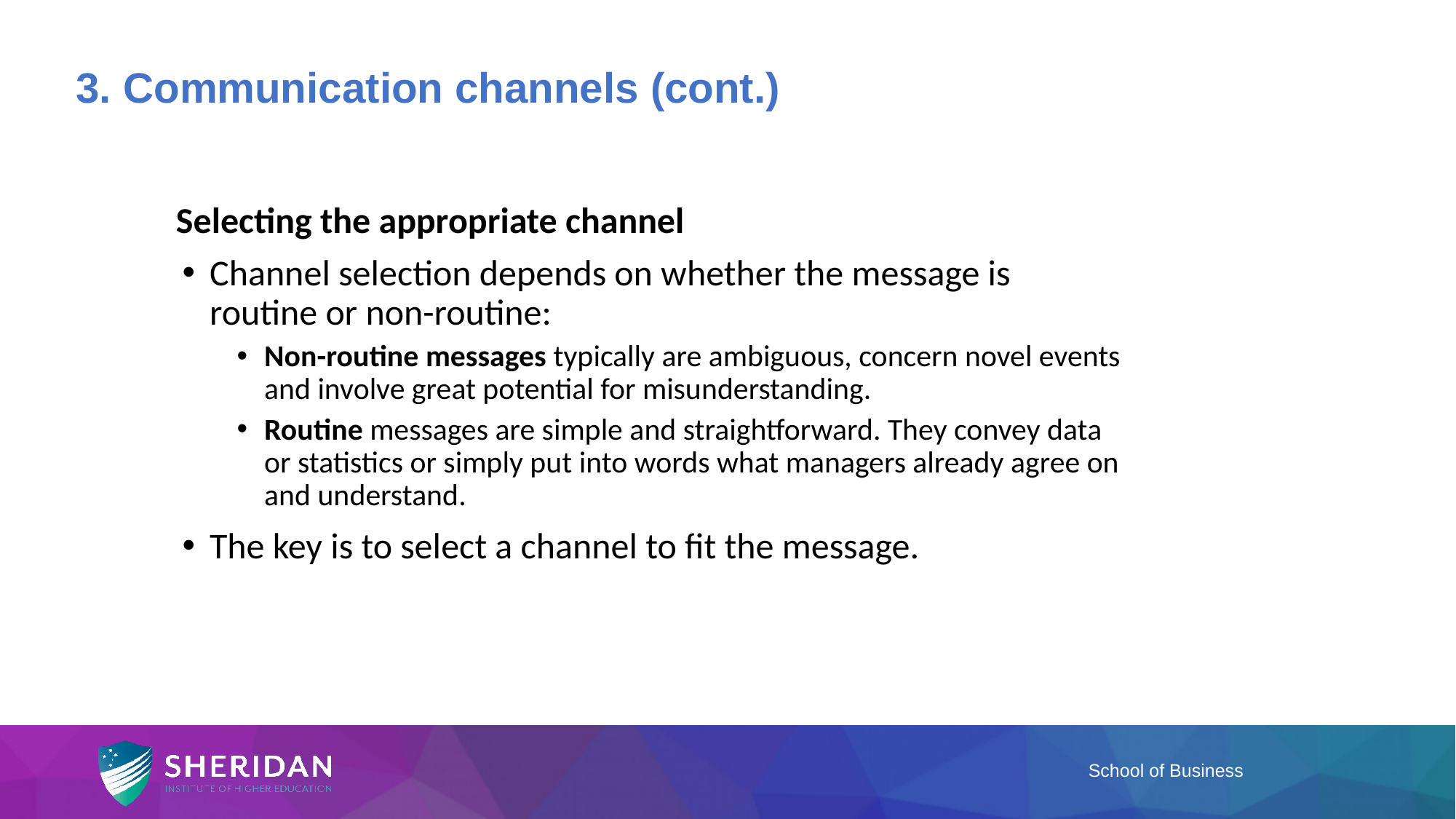

# 3. Communication channels (cont.)
Selecting the appropriate channel
Channel selection depends on whether the message is routine or non-routine:
Non-routine messages typically are ambiguous, concern novel events and involve great potential for misunderstanding.
Routine messages are simple and straightforward. They convey data or statistics or simply put into words what managers already agree on and understand.
The key is to select a channel to fit the message.